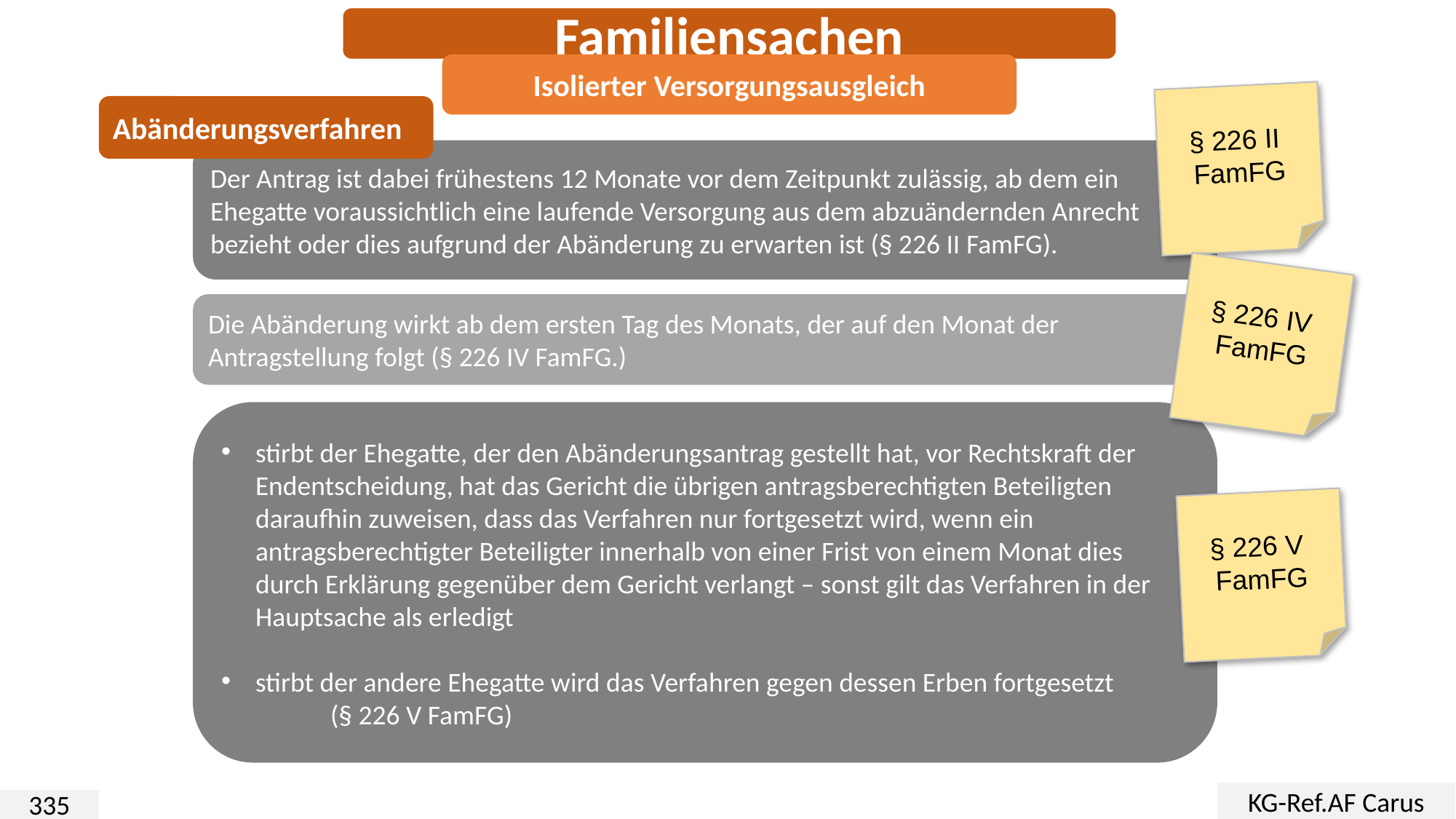

Familiensachen
Isolierter Versorgungsausgleich
§ 226 II  FamFG
Abänderungsverfahren
Der Antrag ist dabei frühestens 12 Monate vor dem Zeitpunkt zulässig, ab dem ein Ehegatte voraussichtlich eine laufende Versorgung aus dem abzuändernden Anrecht bezieht oder dies aufgrund der Abänderung zu erwarten ist (§ 226 II FamFG).
§ 226 IV  FamFG
Die Abänderung wirkt ab dem ersten Tag des Monats, der auf den Monat der Antragstellung folgt (§ 226 IV FamFG.)
stirbt der Ehegatte, der den Abänderungsantrag gestellt hat, vor Rechtskraft der Endentscheidung, hat das Gericht die übrigen antragsberechtigten Beteiligten daraufhin zuweisen, dass das Verfahren nur fortgesetzt wird, wenn ein antragsberechtigter Beteiligter innerhalb von einer Frist von einem Monat dies durch Erklärung gegenüber dem Gericht verlangt – sonst gilt das Verfahren in der Hauptsache als erledigt

stirbt der andere Ehegatte wird das Verfahren gegen dessen Erben fortgesetzt
	(§ 226 V FamFG)
§ 226 V  FamFG
KG-Ref.AF Carus
335